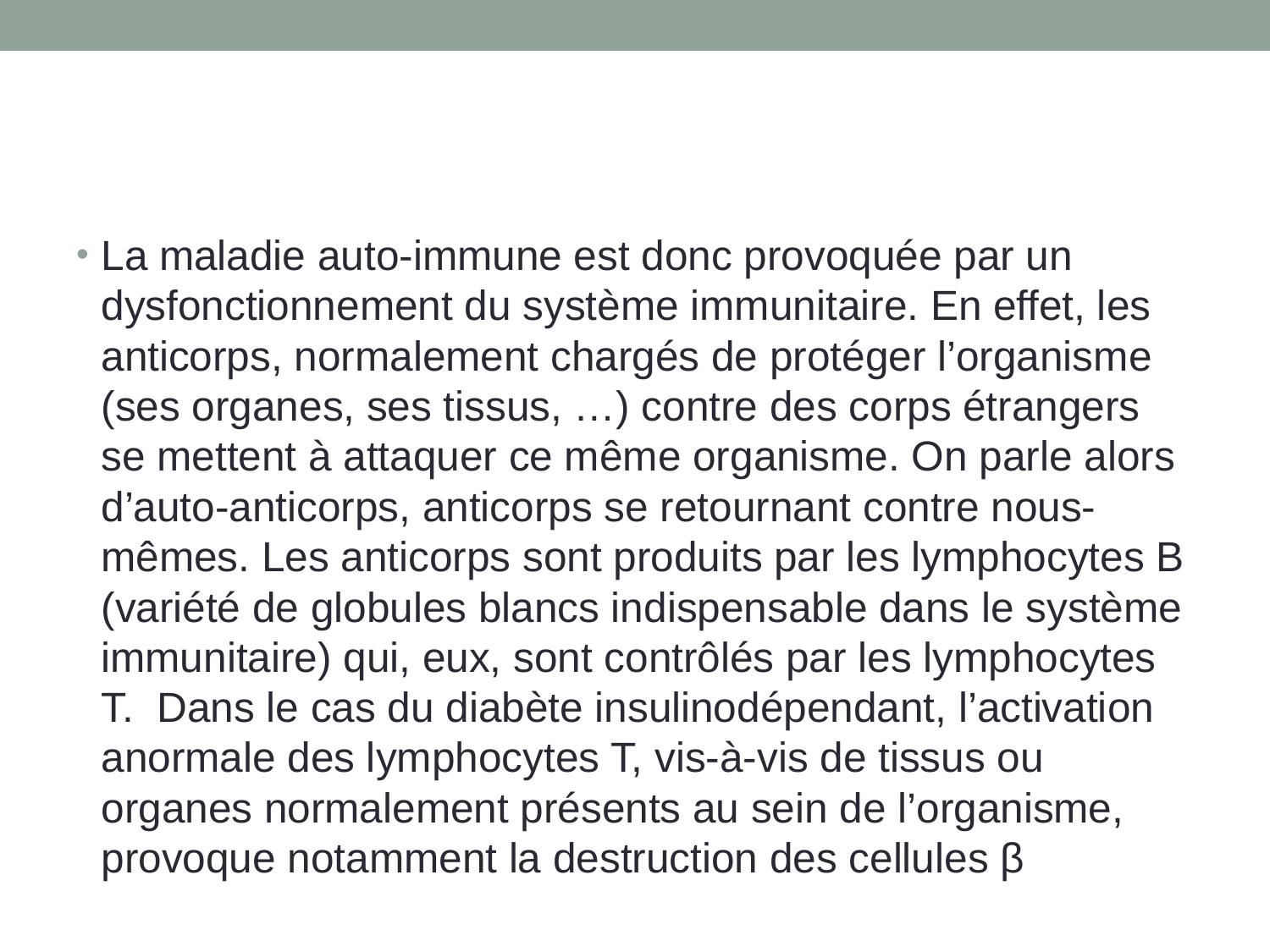

#
La maladie auto-immune est donc provoquée par un dysfonctionnement du système immunitaire. En effet, les anticorps, normalement chargés de protéger l’organisme (ses organes, ses tissus, …) contre des corps étrangers se mettent à attaquer ce même organisme. On parle alors d’auto-anticorps, anticorps se retournant contre nous-mêmes. Les anticorps sont produits par les lymphocytes B (variété de globules blancs indispensable dans le système immunitaire) qui, eux, sont contrôlés par les lymphocytes T.  Dans le cas du diabète insulinodépendant, l’activation anormale des lymphocytes T, vis-à-vis de tissus ou organes normalement présents au sein de l’organisme, provoque notamment la destruction des cellules β